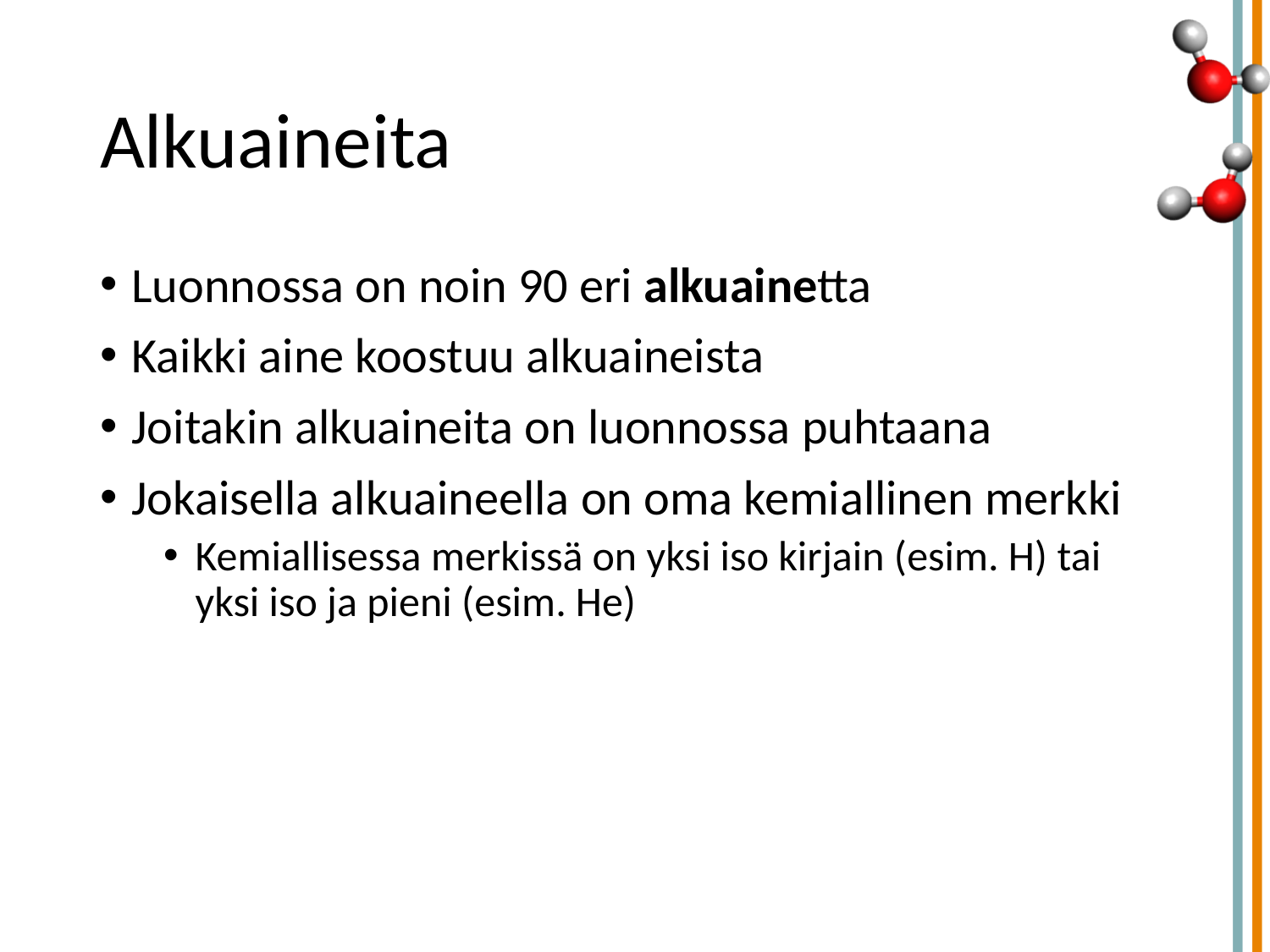

# Alkuaineita
Luonnossa on noin 90 eri alkuainetta
Kaikki aine koostuu alkuaineista
Joitakin alkuaineita on luonnossa puhtaana
Jokaisella alkuaineella on oma kemiallinen merkki
Kemiallisessa merkissä on yksi iso kirjain (esim. H) tai yksi iso ja pieni (esim. He)